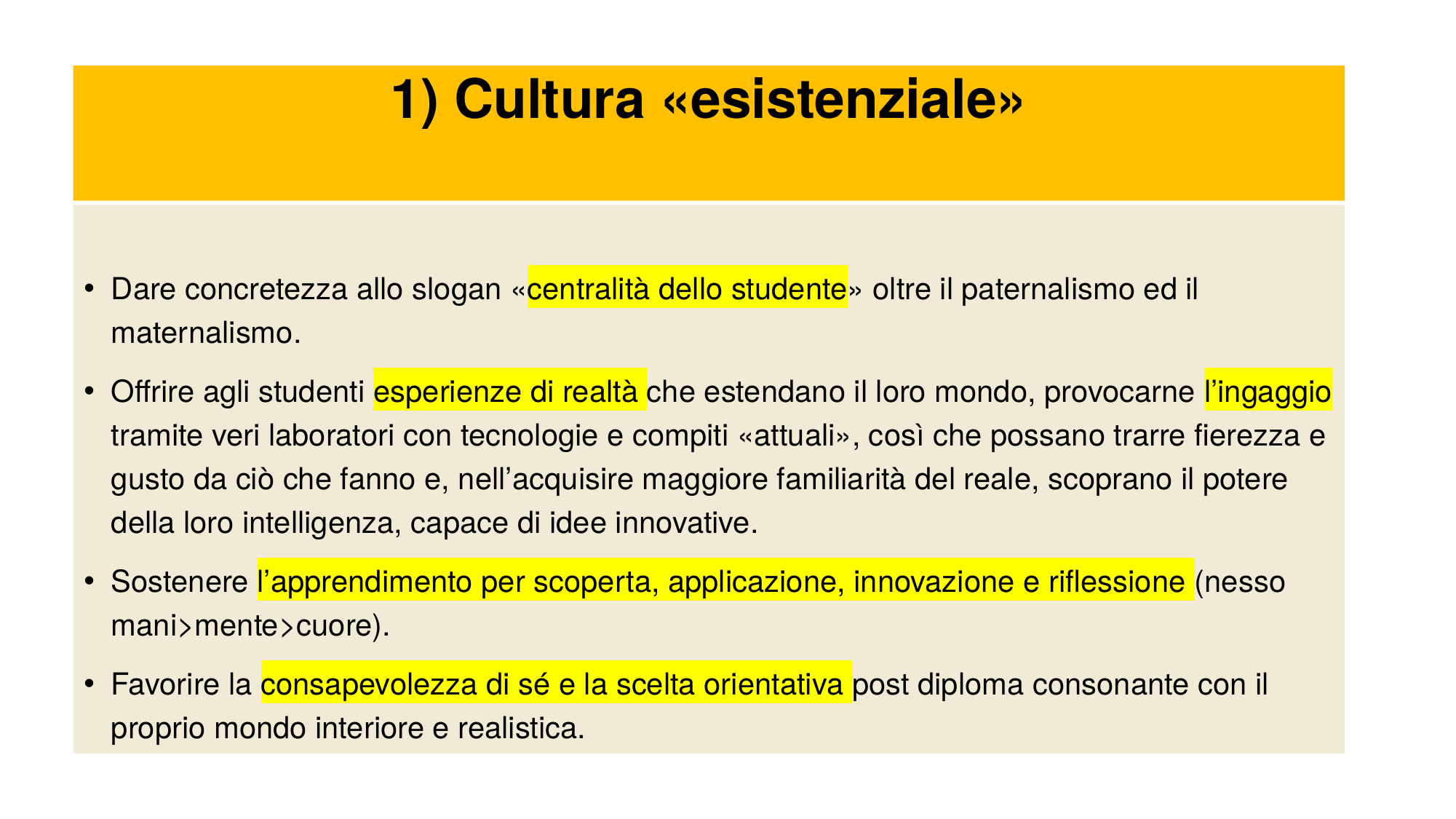

# 1) Cultura «esistenziale»

Dare concretezza allo slogan «centralità dello studente» oltre il paternalismo ed il maternalismo.
Offrire agli studenti esperienze di realtà che estendano il loro mondo, provocarne l’ingaggio tramite veri laboratori con tecnologie e compiti «attuali», così che possano trarre fierezza e gusto da ciò che fanno e, nell’acquisire maggiore familiarità del reale, scoprano il potere della loro intelligenza, capace di idee innovative.
Sostenere l’apprendimento per scoperta, applicazione, innovazione e riflessione (nesso mani>mente>cuore).
Favorire la consapevolezza di sé e la scelta orientativa post diploma consonante con il proprio mondo interiore e realistica.